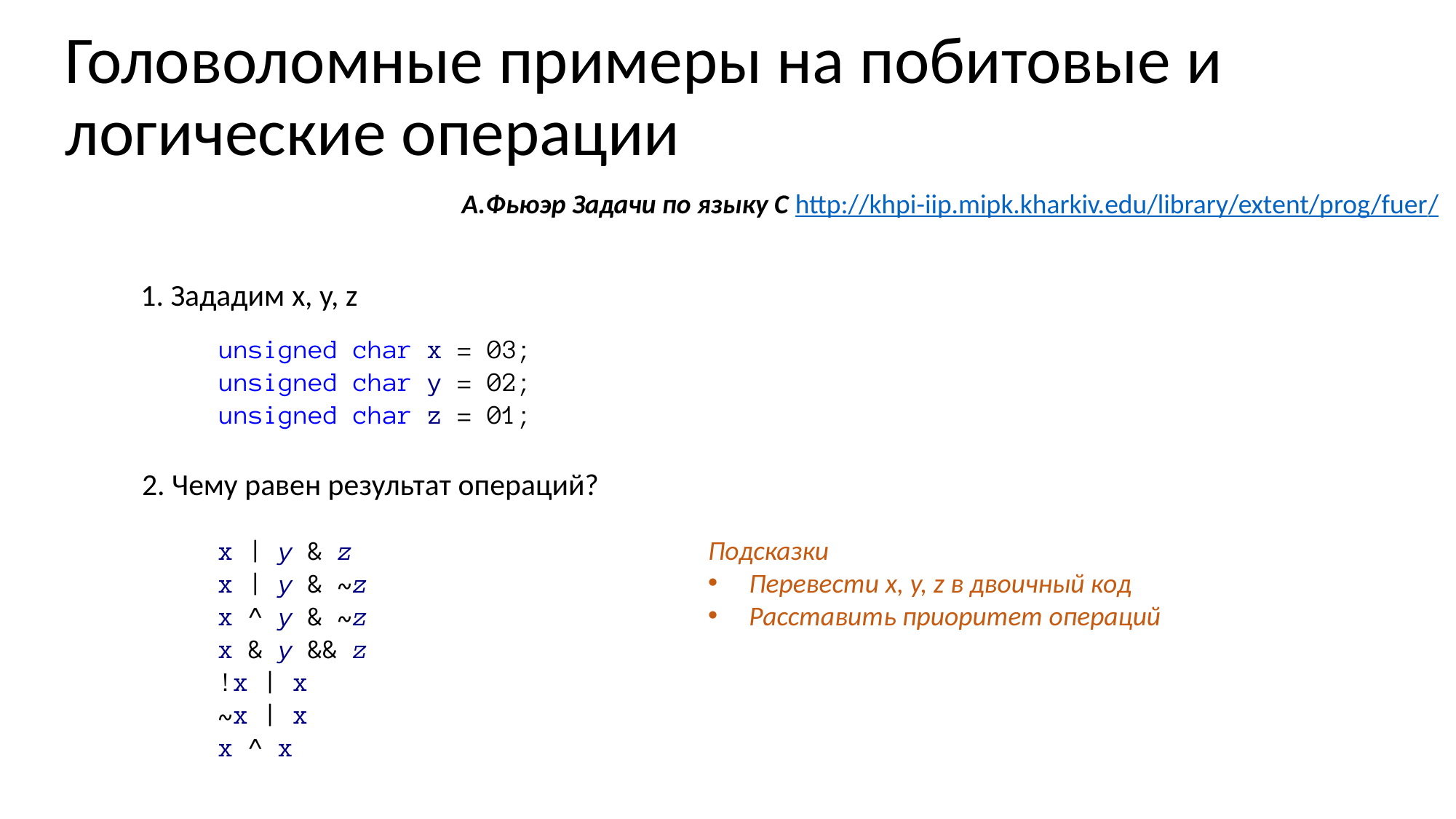

# Головоломные примеры на побитовые и логические операции
А.Фьюэр Задачи по языку С http://khpi-iip.mipk.kharkiv.edu/library/extent/prog/fuer/
1. Зададим x, y, z
unsigned char x = 03;
unsigned char y = 02;
unsigned char z = 01;
2. Чему равен результат операций?
x | y & z
x | y & ~z
x ^ y & ~z
x & y && z
!x | x
~x | x
x ^ x
Подсказки
Перевести x, y, z в двоичный код
Расставить приоритет операций